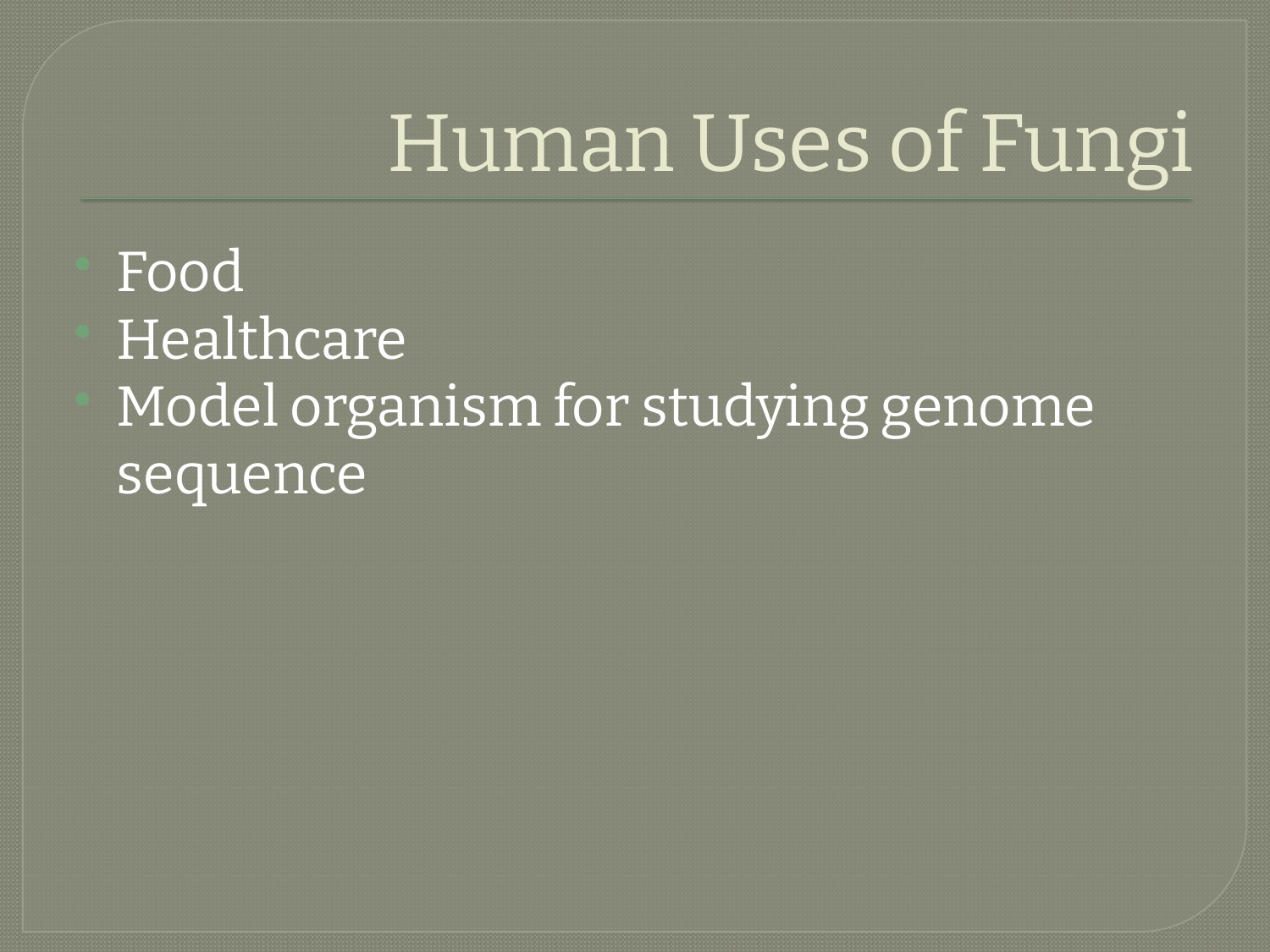

# Human Uses of Fungi
Food
Healthcare
Model organism for studying genome sequence